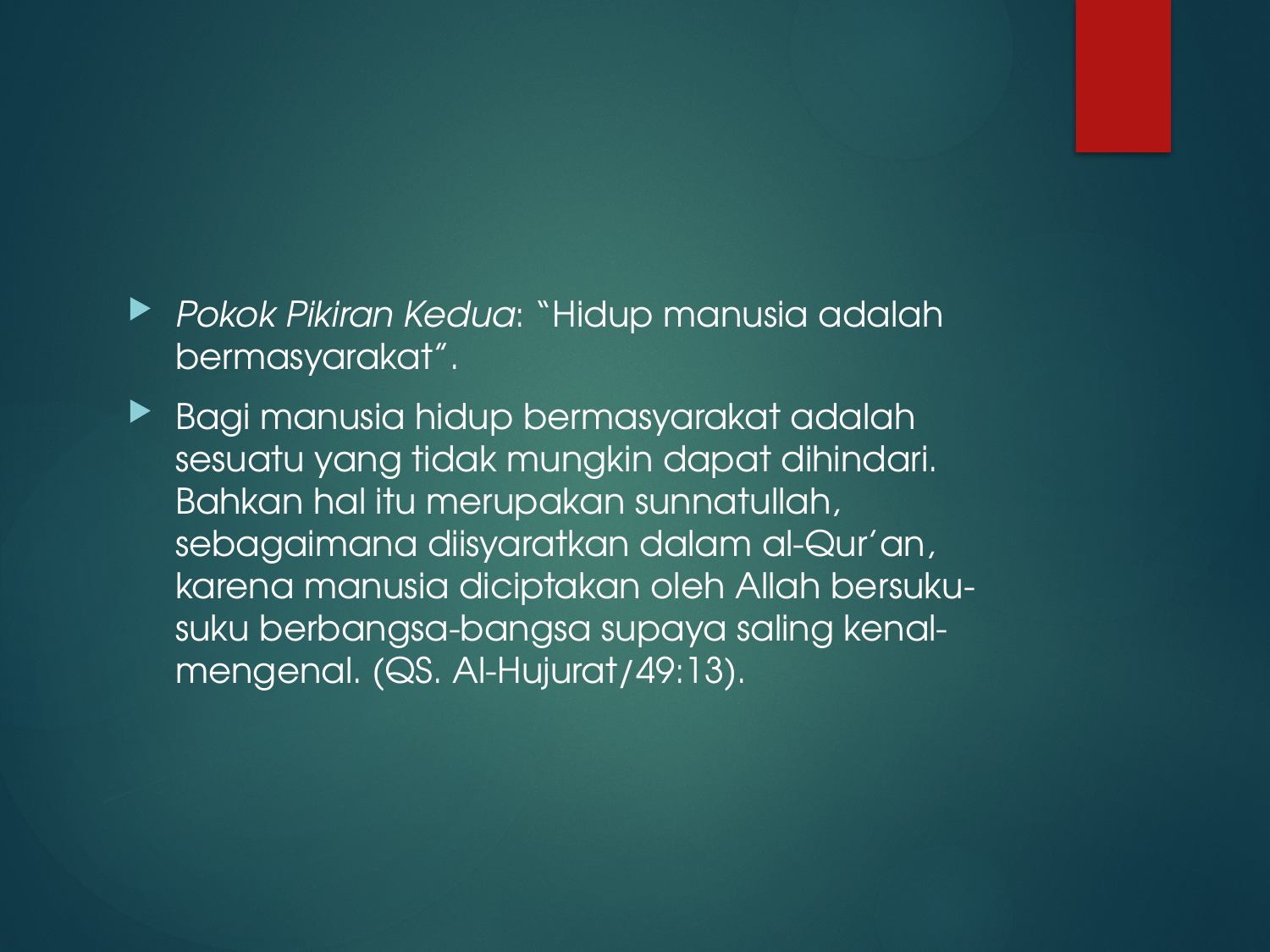

#
Pokok Pikiran Kedua: “Hidup manusia adalah bermasyarakat”.
Bagi manusia hidup bermasyarakat adalah sesuatu yang tidak mungkin dapat dihindari. Bahkan hal itu merupakan sunnatullah, sebagaimana diisyaratkan dalam al-Qur’an, karena manusia diciptakan oleh Allah bersuku-suku berbangsa-bangsa supaya saling kenal-mengenal. (QS. Al-Hujurat/49:13).